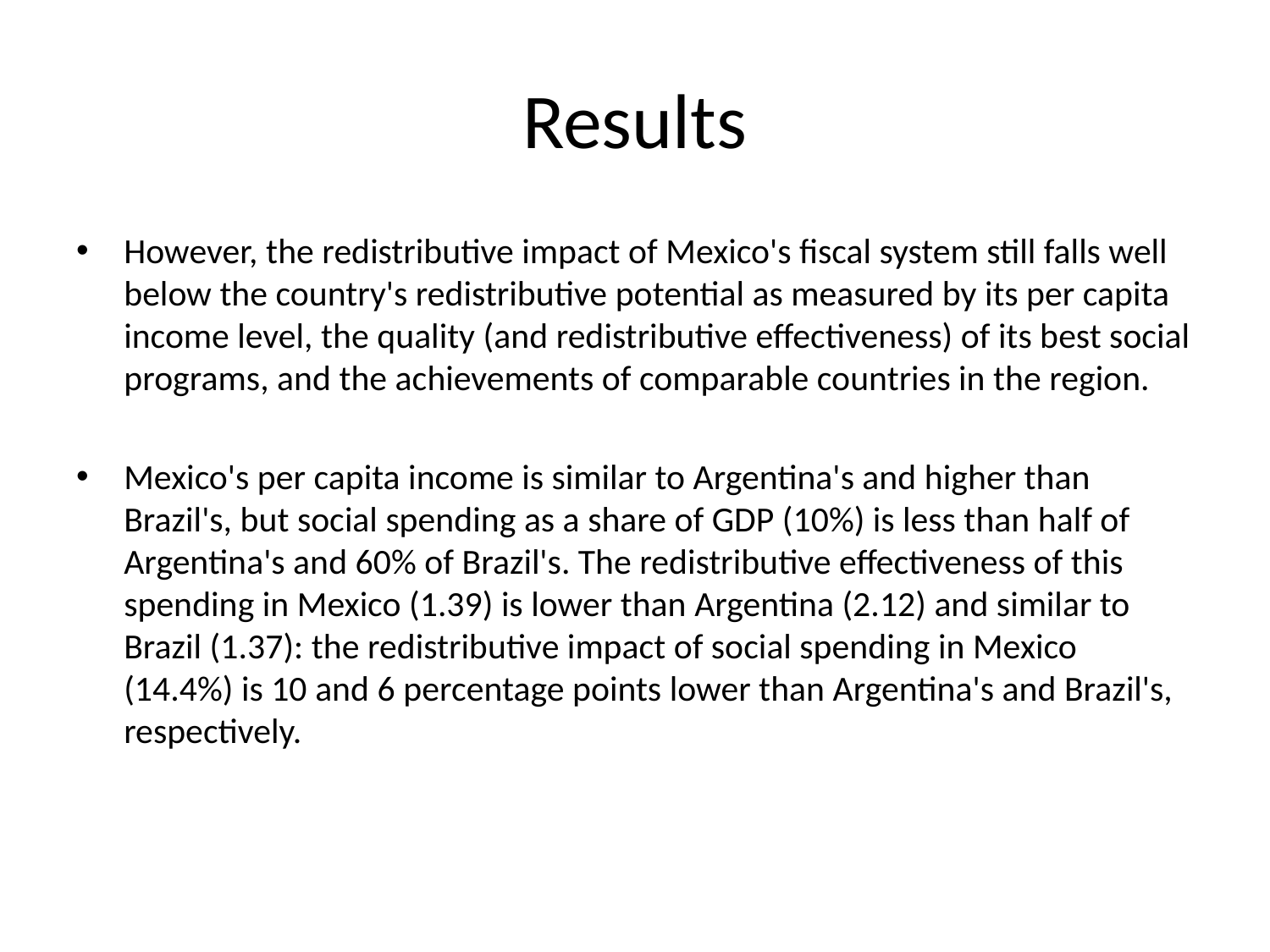

# Results
However, the redistributive impact of Mexico's fiscal system still falls well below the country's redistributive potential as measured by its per capita income level, the quality (and redistributive effectiveness) of its best social programs, and the achievements of comparable countries in the region.

Mexico's per capita income is similar to Argentina's and higher than Brazil's, but social spending as a share of GDP (10%) is less than half of Argentina's and 60% of Brazil's. The redistributive effectiveness of this spending in Mexico (1.39) is lower than Argentina (2.12) and similar to Brazil (1.37): the redistributive impact of social spending in Mexico (14.4%) is 10 and 6 percentage points lower than Argentina's and Brazil's, respectively.